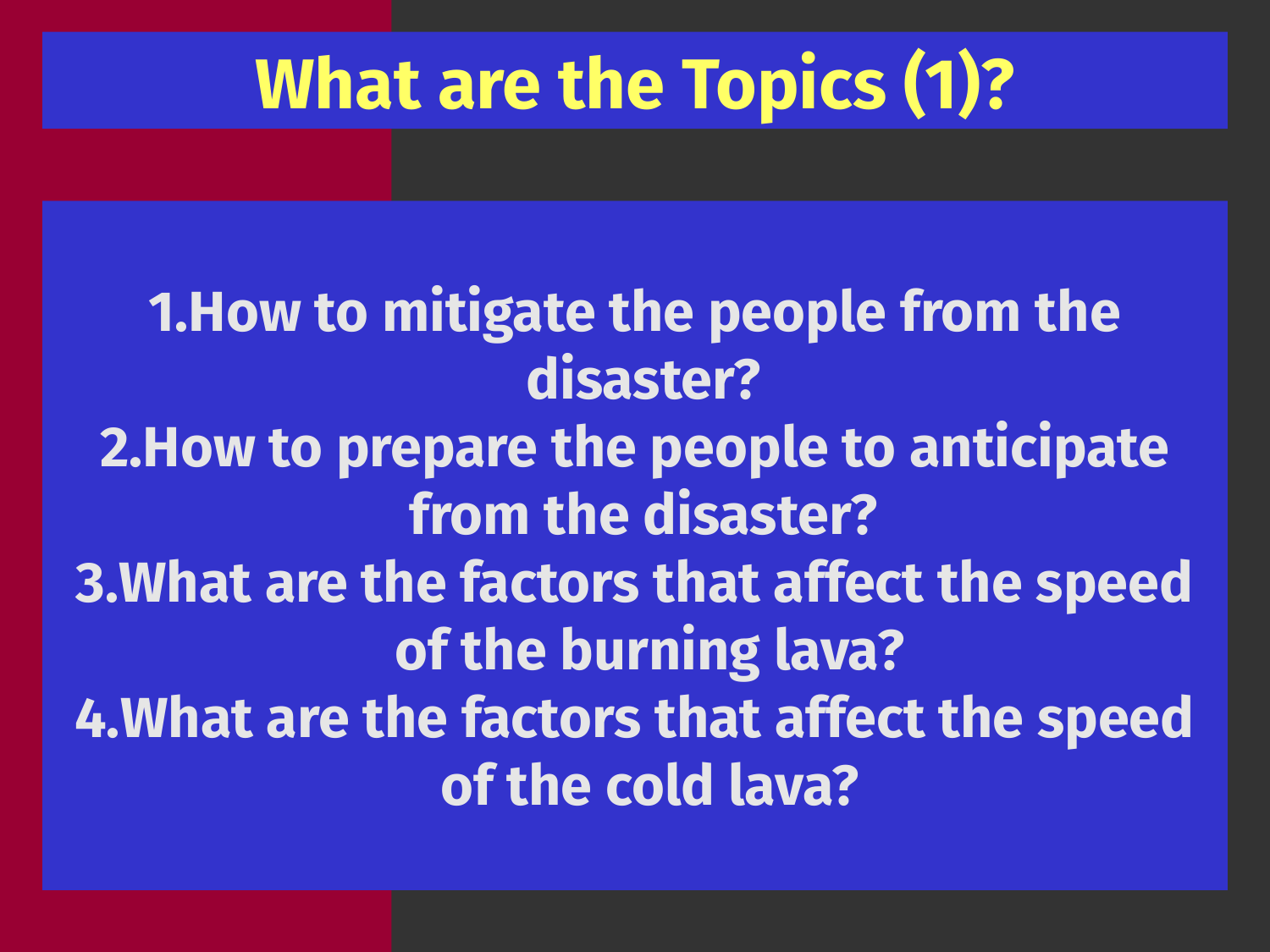

What are the Topics (1)?

How to mitigate the people from the disaster?
How to prepare the people to anticipate from the disaster?
What are the factors that affect the speed of the burning lava?
What are the factors that affect the speed of the cold lava?